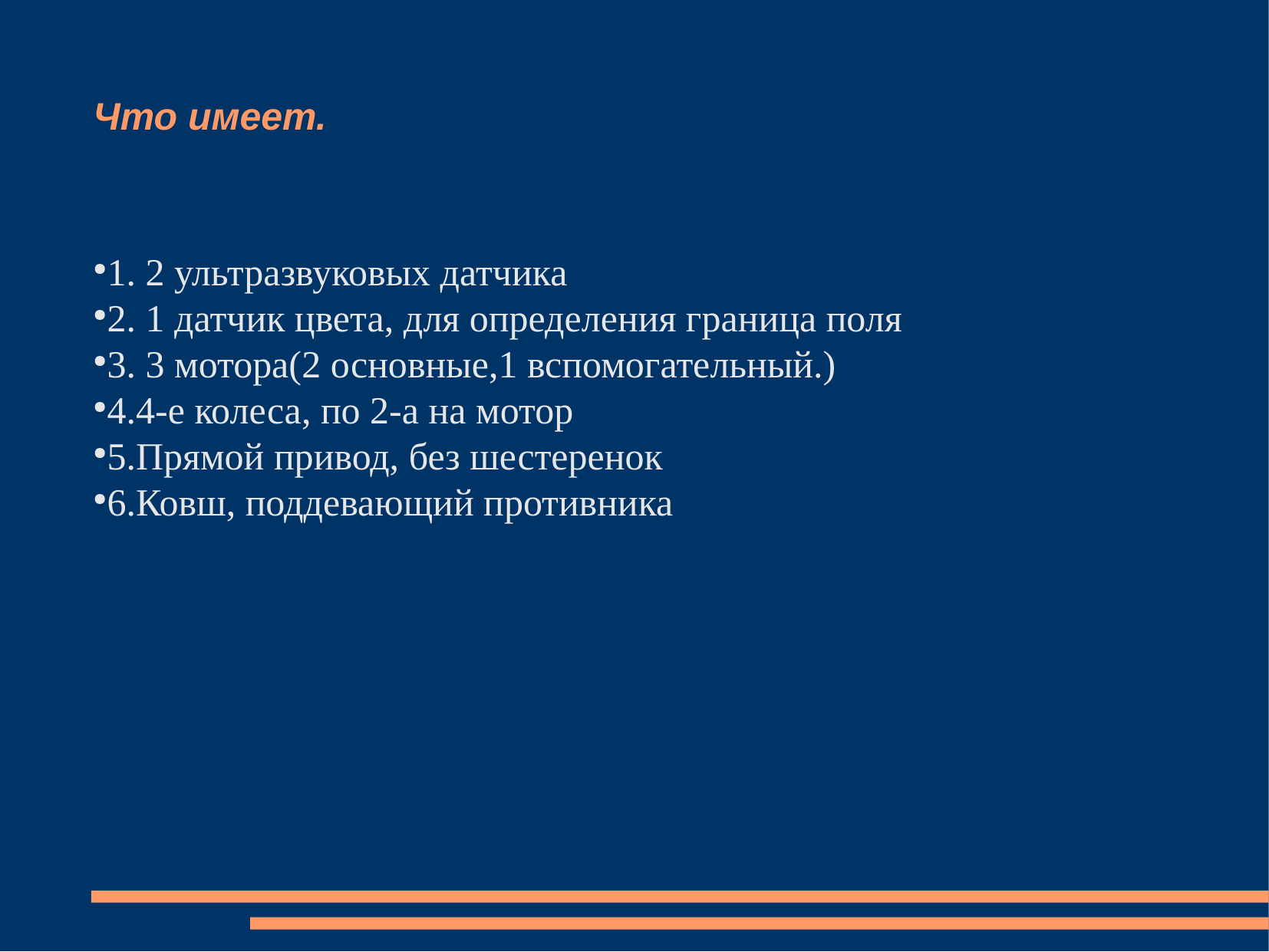

Что имеет.
1. 2 ультразвуковых датчика
2. 1 датчик цвета, для определения граница поля
3. 3 мотора(2 основные,1 вспомогательный.)
4.4-е колеса, по 2-а на мотор
5.Прямой привод, без шестеренок
6.Ковш, поддевающий противника